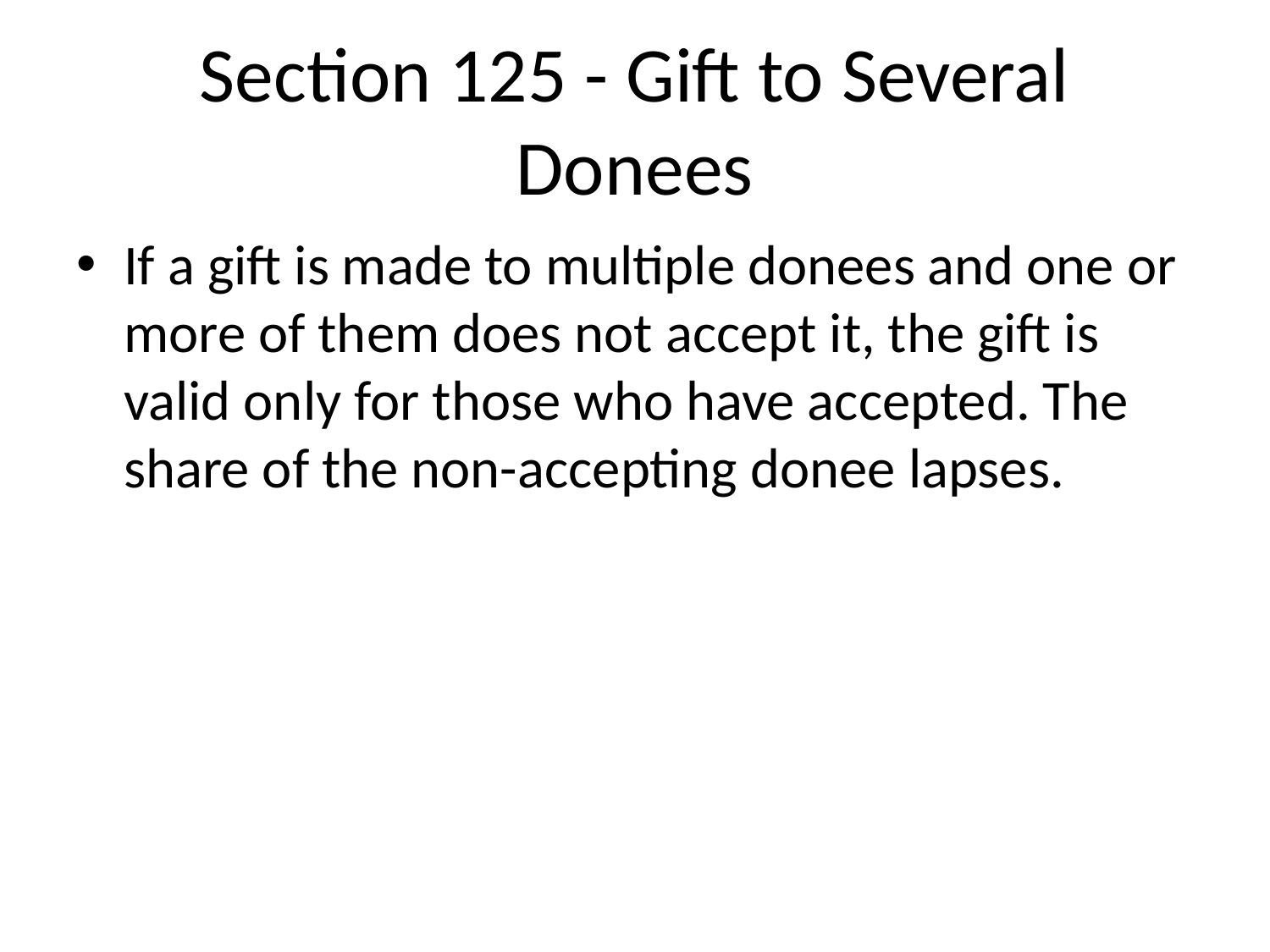

# Section 125 - Gift to Several Donees
If a gift is made to multiple donees and one or more of them does not accept it, the gift is valid only for those who have accepted. The share of the non-accepting donee lapses.